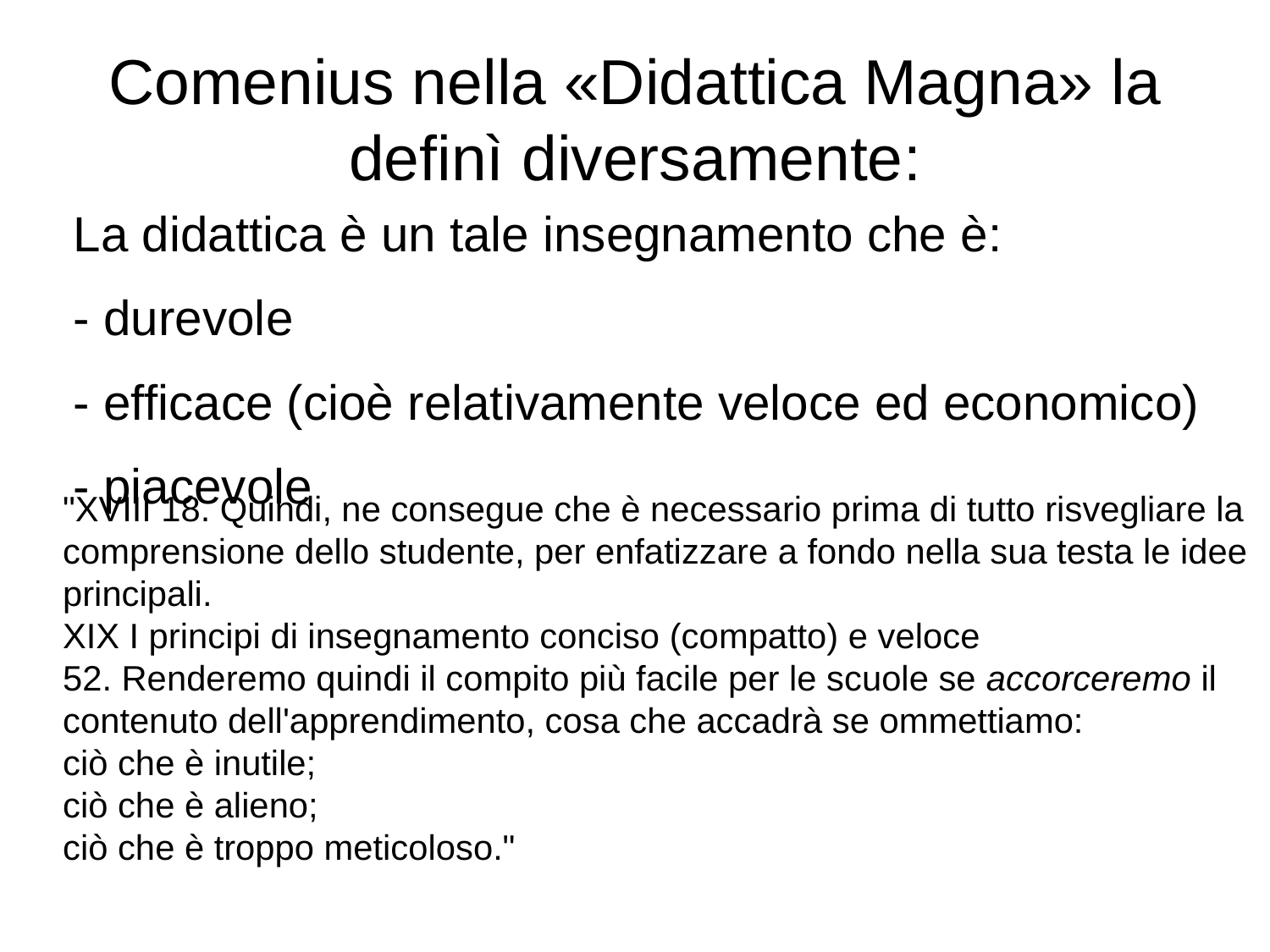

# Comenius nella «Didattica Magna» la definì diversamente:
La didattica è un tale insegnamento che è:
- durevole
- efficace (cioè relativamente veloce ed economico)
- piacevole

"XVIII 18. Quindi, ne consegue che è necessario prima di tutto risvegliare la comprensione dello studente, per enfatizzare a fondo nella sua testa le idee principali.
XIX I principi di insegnamento conciso (compatto) e veloce
52. Renderemo quindi il compito più facile per le scuole se accorceremo il contenuto dell'apprendimento, cosa che accadrà se ommettiamo:
ciò che è inutile;
ciò che è alieno;
ciò che è troppo meticoloso."